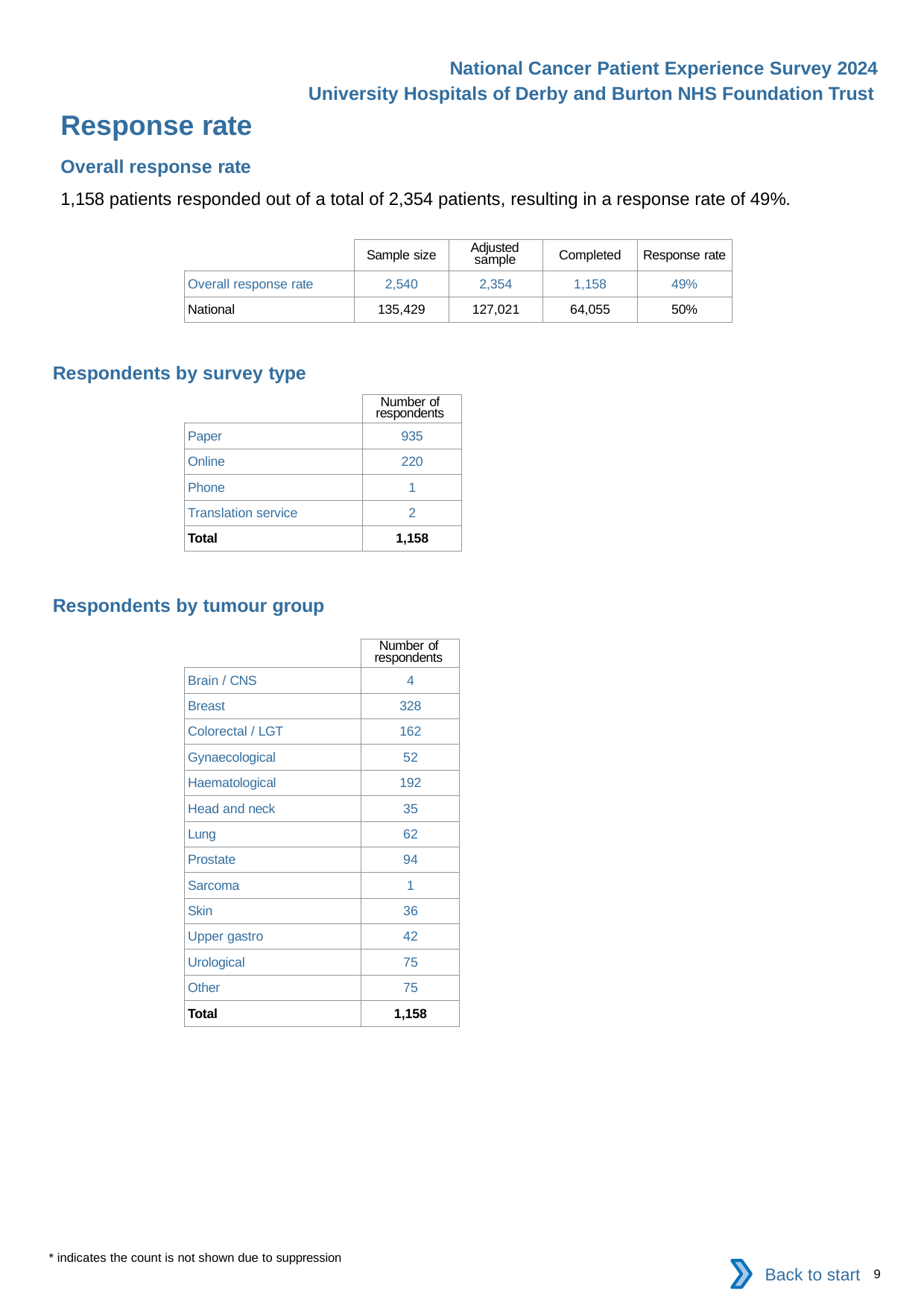

National Cancer Patient Experience Survey 2024
University Hospitals of Derby and Burton NHS Foundation Trust
Response rate
Overall response rate
1,158 patients responded out of a total of 2,354 patients, resulting in a response rate of 49%.
|  | Sample size | Adjusted sample | Completed | Response rate |
| --- | --- | --- | --- | --- |
| Overall response rate | 2,540 | 2,354 | 1,158 | 49% |
| National | 135,429 | 127,021 | 64,055 | 50% |
Respondents by survey type
|  | Number of respondents |
| --- | --- |
| Paper | 935 |
| Online | 220 |
| Phone | 1 |
| Translation service | 2 |
| Total | 1,158 |
Respondents by tumour group
|  | Number of respondents |
| --- | --- |
| Brain / CNS | 4 |
| Breast | 328 |
| Colorectal / LGT | 162 |
| Gynaecological | 52 |
| Haematological | 192 |
| Head and neck | 35 |
| Lung | 62 |
| Prostate | 94 |
| Sarcoma | 1 |
| Skin | 36 |
| Upper gastro | 42 |
| Urological | 75 |
| Other | 75 |
| Total | 1,158 |
* indicates the count is not shown due to suppression
Back to start

9